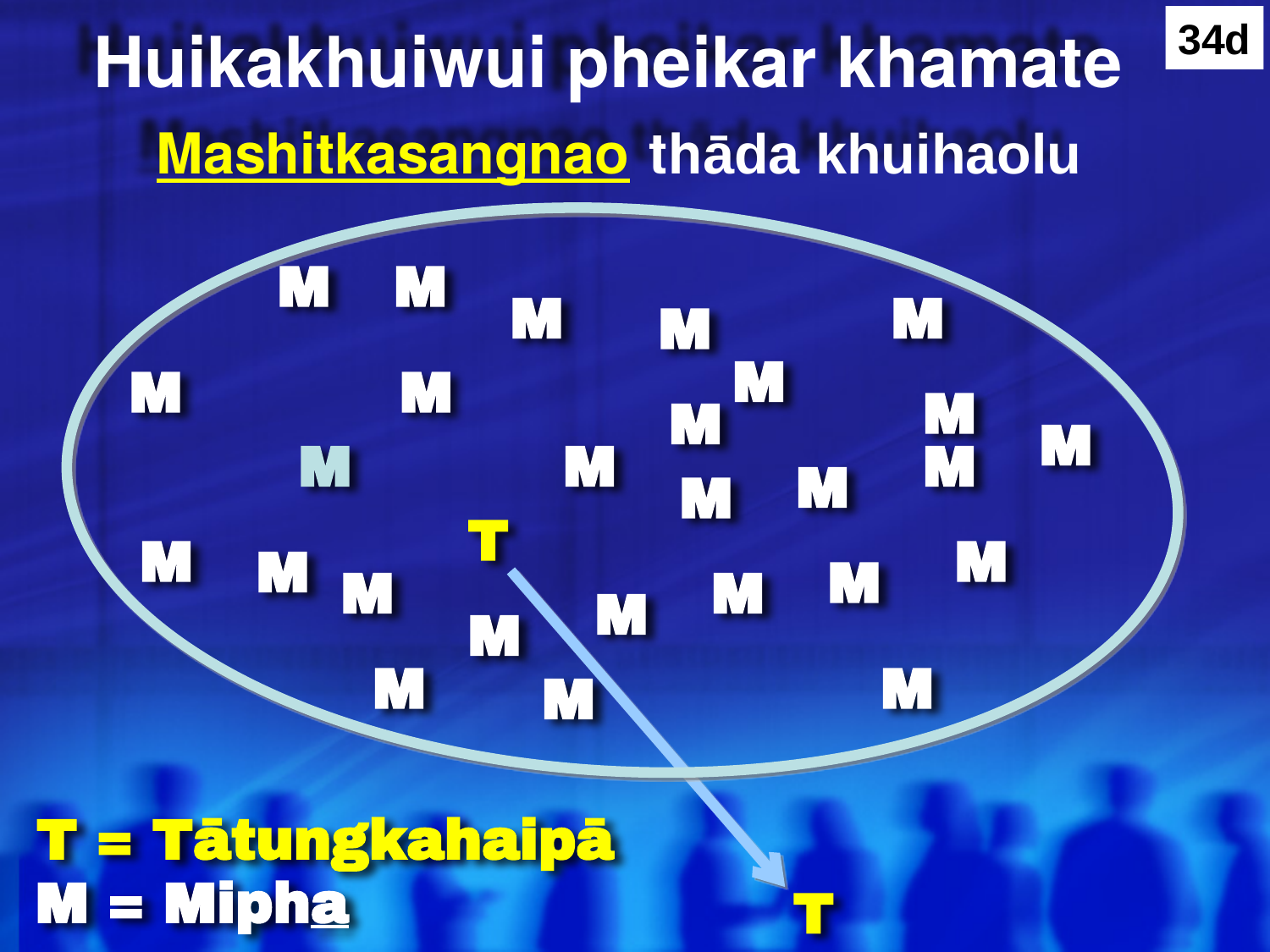

34d
# Huikakhuiwui pheikar khamate Mashitkasangnao thāda khuihaolu

M
M
M
M
M
M
M
M
M
M
M
M
M
M
M
M
T
M
M
M
M
M
M
M
M
M
M
M

T = Tātungkahaipā
M = Mipha
T